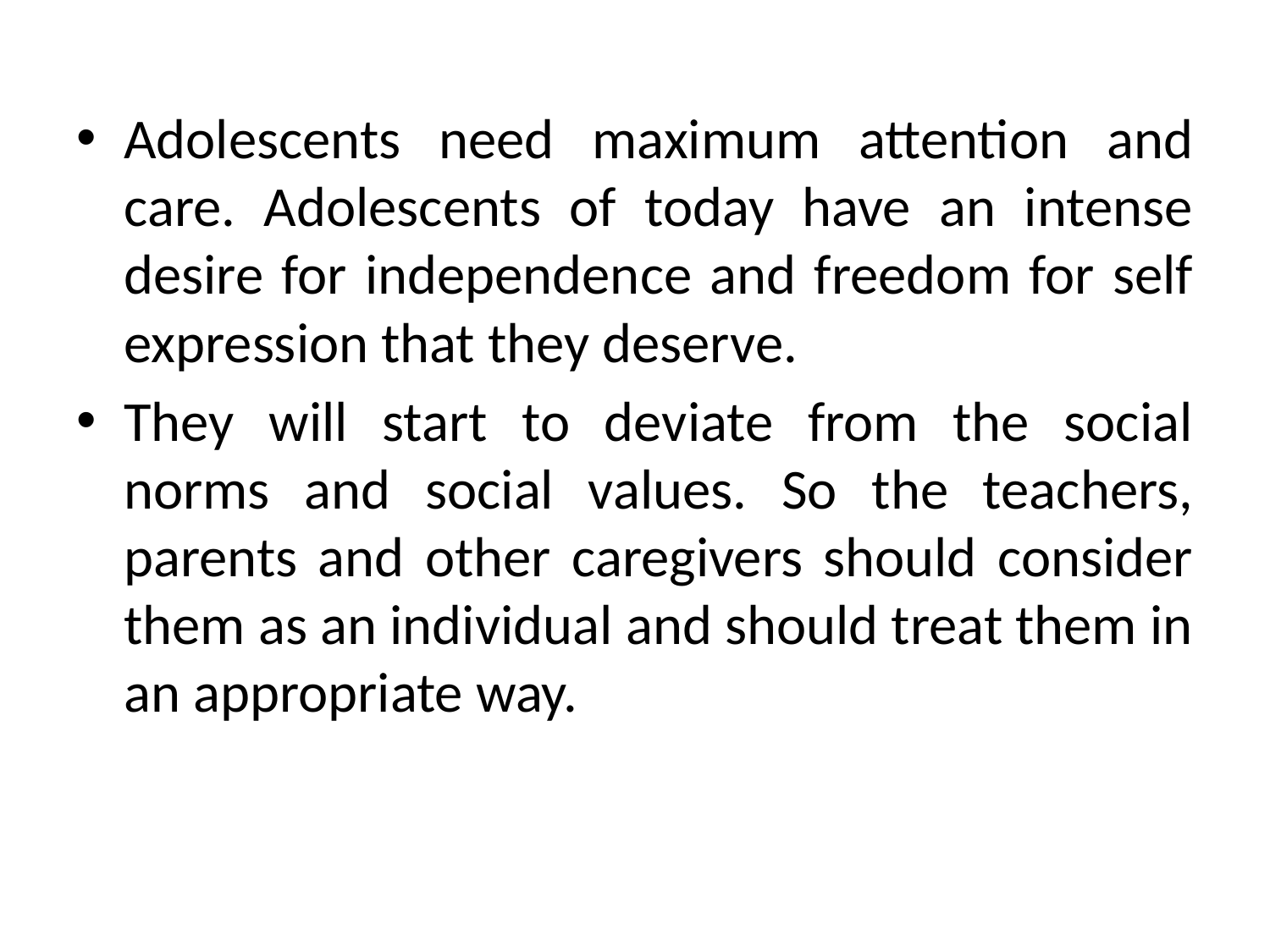

Adolescents need maximum attention and care. Adolescents of today have an intense desire for independence and freedom for self expression that they deserve.
They will start to deviate from the social norms and social values. So the teachers, parents and other caregivers should consider them as an individual and should treat them in an appropriate way.